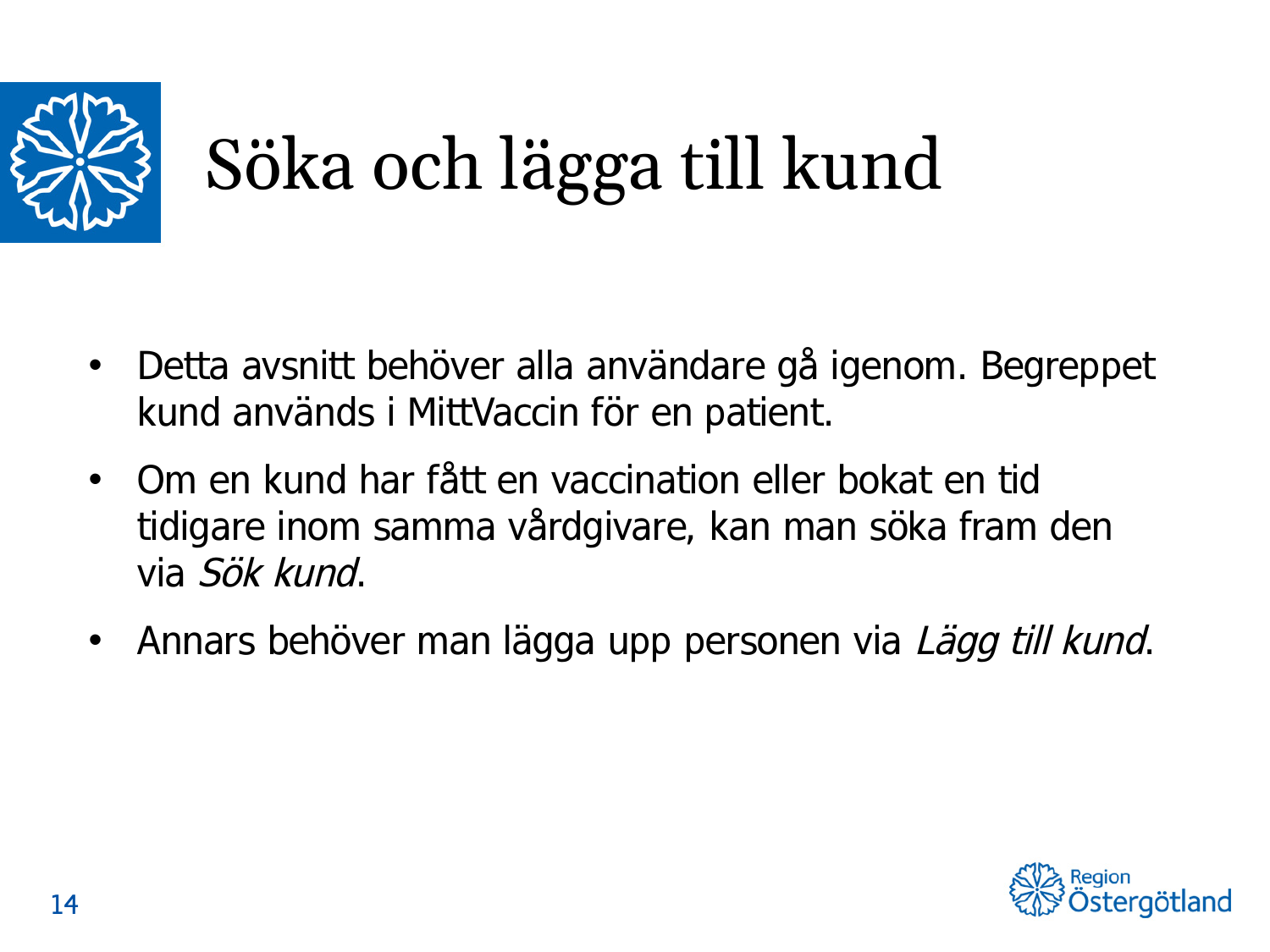

# Söka och lägga till kund
Detta avsnitt behöver alla användare gå igenom. Begreppet kund används i MittVaccin för en patient.
Om en kund har fått en vaccination eller bokat en tid tidigare inom samma vårdgivare, kan man söka fram den via Sök kund.
Annars behöver man lägga upp personen via Lägg till kund.
14